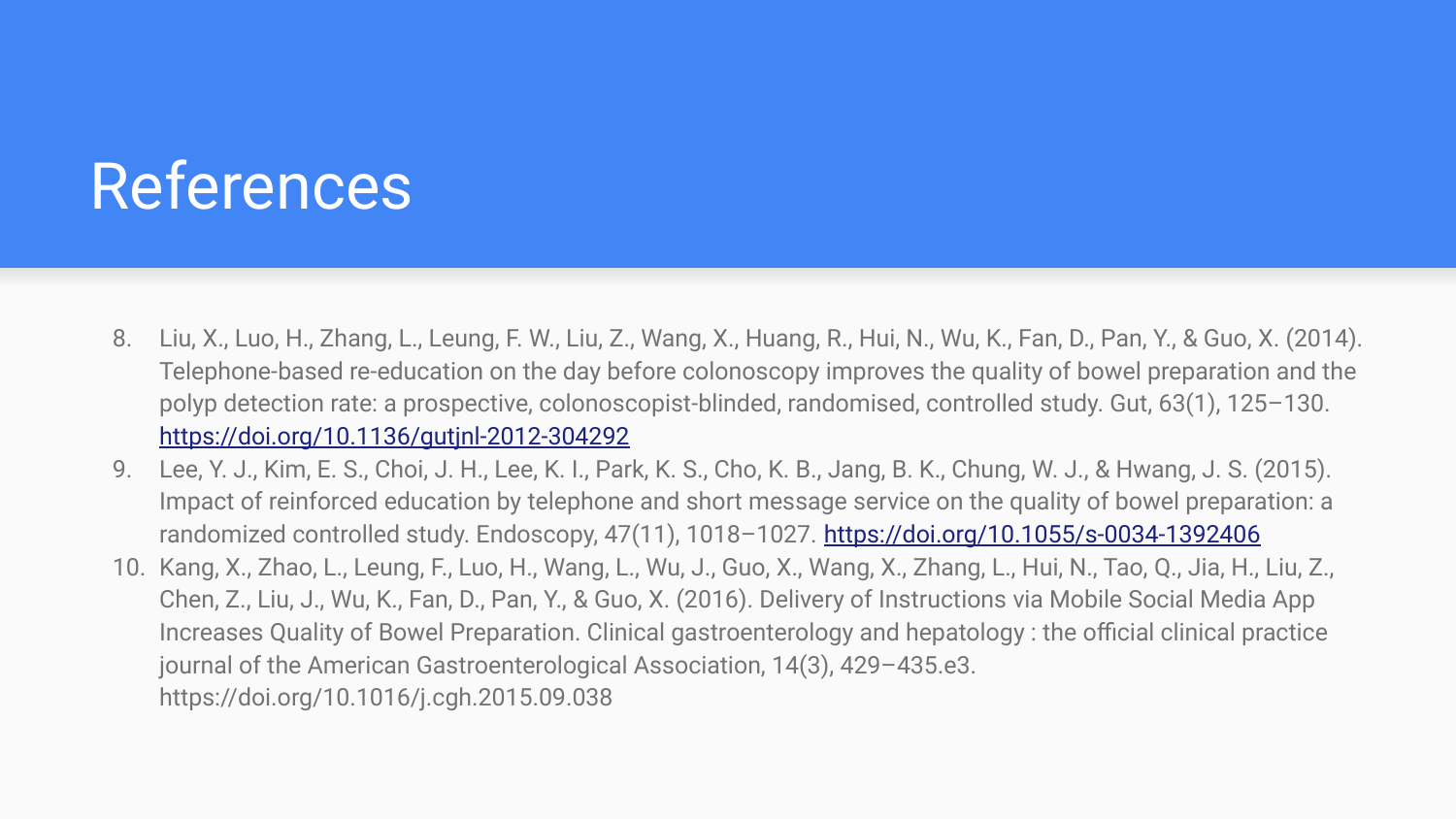

# References
Liu, X., Luo, H., Zhang, L., Leung, F. W., Liu, Z., Wang, X., Huang, R., Hui, N., Wu, K., Fan, D., Pan, Y., & Guo, X. (2014). Telephone-based re-education on the day before colonoscopy improves the quality of bowel preparation and the polyp detection rate: a prospective, colonoscopist-blinded, randomised, controlled study. Gut, 63(1), 125–130. https://doi.org/10.1136/gutjnl-2012-304292
Lee, Y. J., Kim, E. S., Choi, J. H., Lee, K. I., Park, K. S., Cho, K. B., Jang, B. K., Chung, W. J., & Hwang, J. S. (2015). Impact of reinforced education by telephone and short message service on the quality of bowel preparation: a randomized controlled study. Endoscopy, 47(11), 1018–1027. https://doi.org/10.1055/s-0034-1392406
Kang, X., Zhao, L., Leung, F., Luo, H., Wang, L., Wu, J., Guo, X., Wang, X., Zhang, L., Hui, N., Tao, Q., Jia, H., Liu, Z., Chen, Z., Liu, J., Wu, K., Fan, D., Pan, Y., & Guo, X. (2016). Delivery of Instructions via Mobile Social Media App Increases Quality of Bowel Preparation. Clinical gastroenterology and hepatology : the official clinical practice journal of the American Gastroenterological Association, 14(3), 429–435.e3. https://doi.org/10.1016/j.cgh.2015.09.038